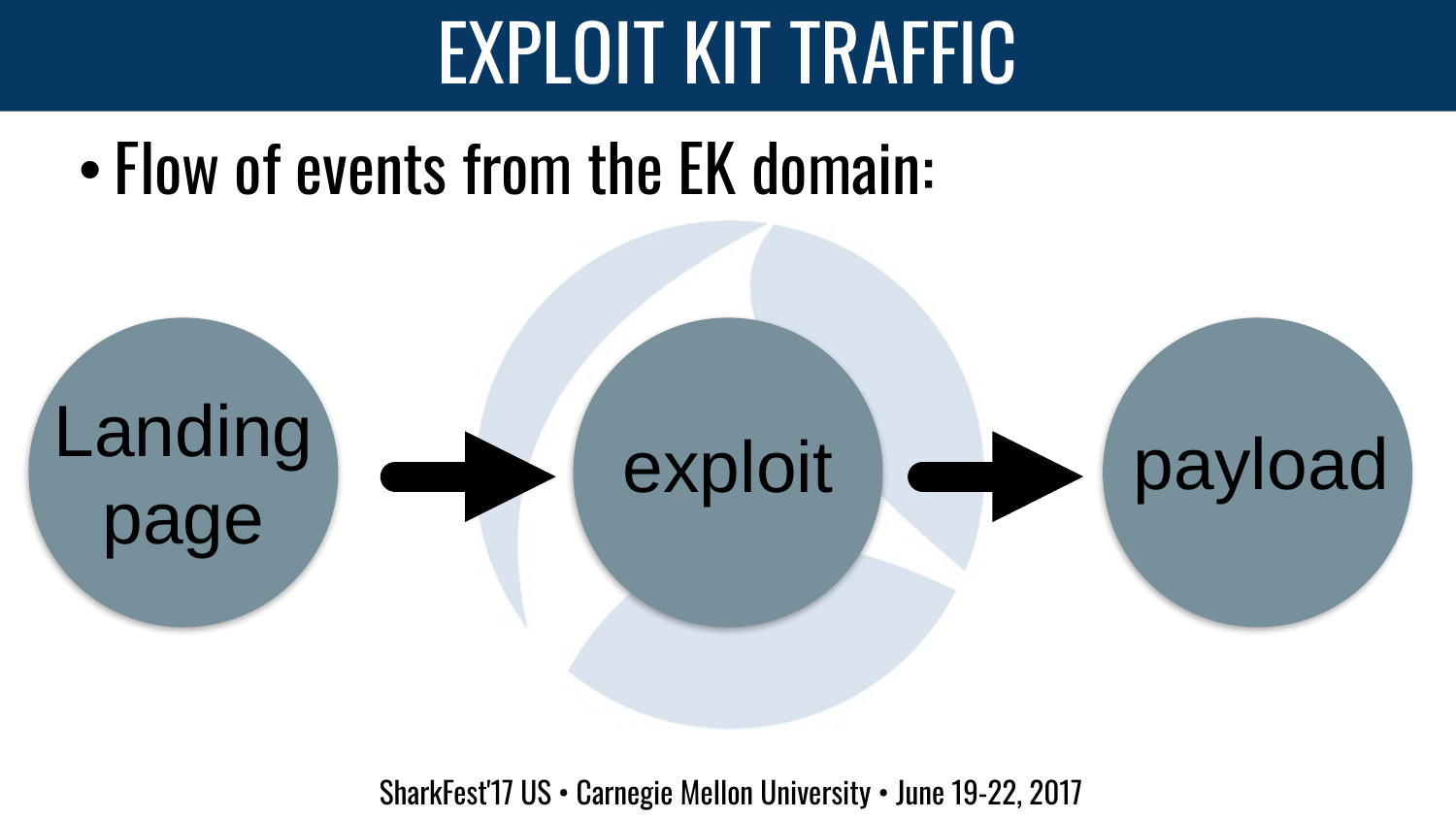

EXPLOIT KIT TRAFFIC
Flow of events from the EK domain:

Landing page
payload
exploit